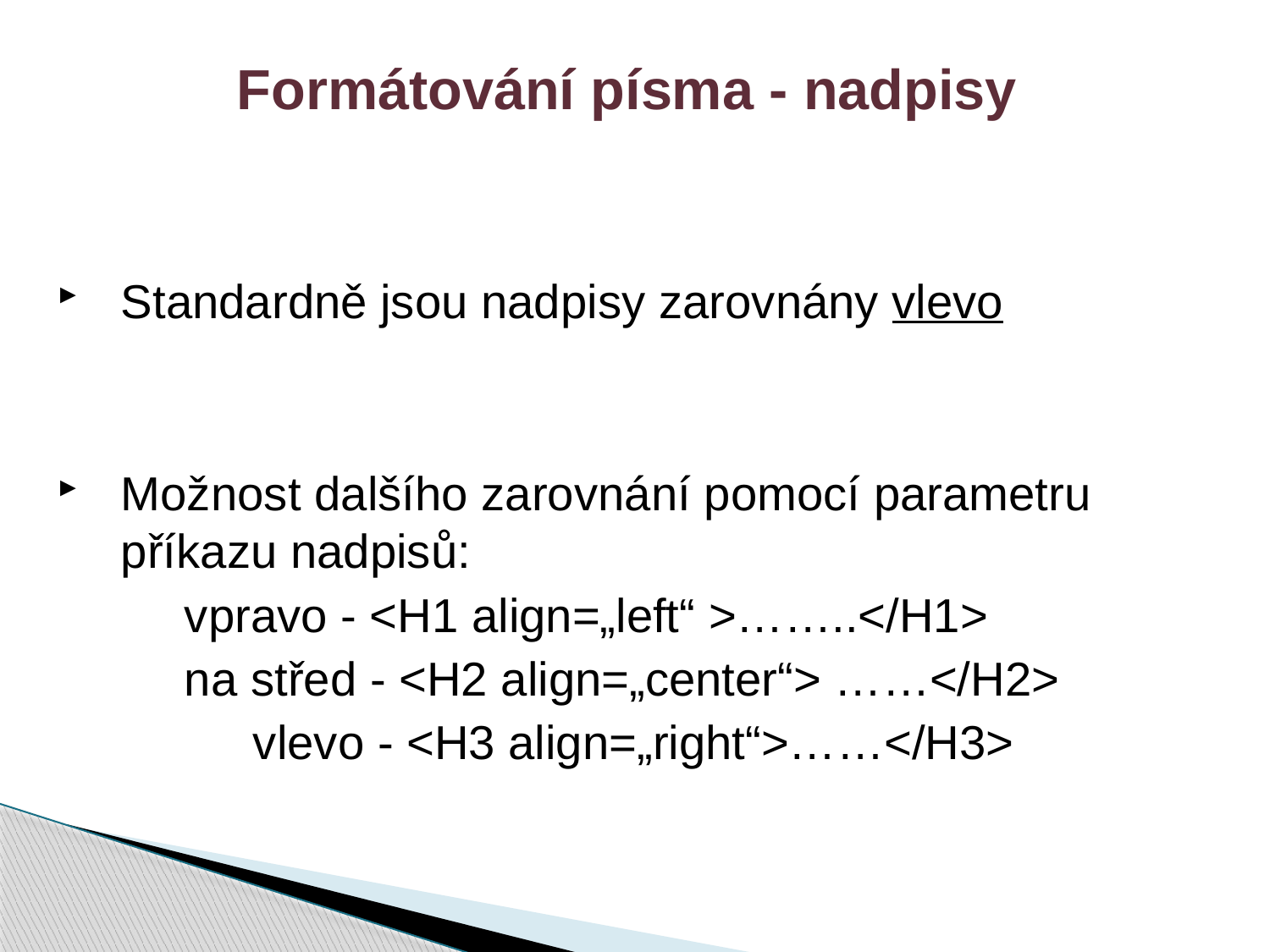

# Formátování písma - nadpisy

Standardně jsou nadpisy zarovnány vlevo

Možnost dalšího zarovnání pomocí parametru příkazu nadpisů:
	vpravo - <H1 align=„left“ >……..</H1>
	na střed - <H2 align=„center“> ……</H2>
	vlevo - <H3 align=„right“>……</H3>